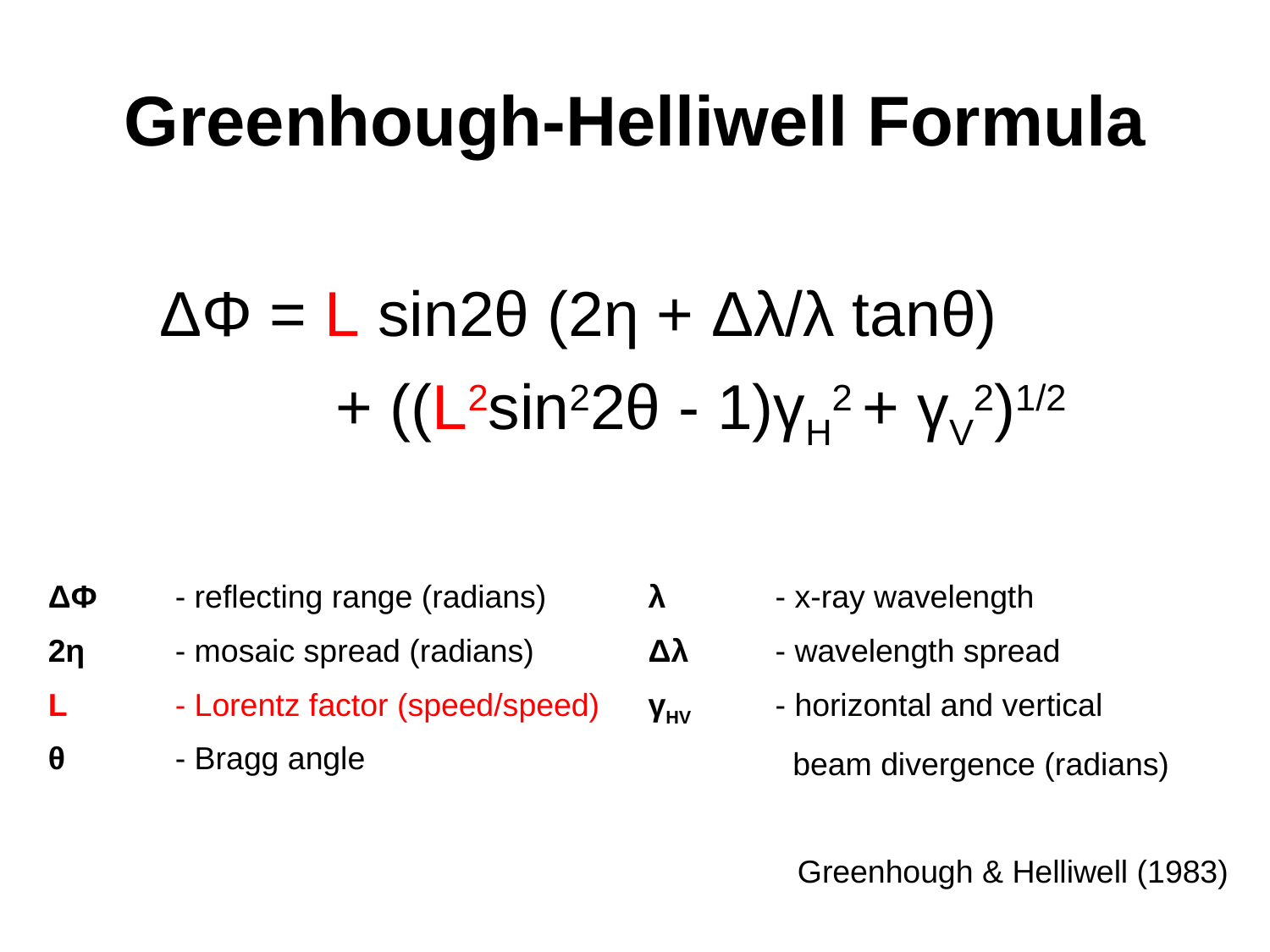

# Greenhough-Helliwell Formula
ΔΦ = L sin2θ (2η + Δλ/λ tanθ)
          + ((L2sin22θ - 1)γH2 + γV2)1/2

ΔΦ	- reflecting range (radians)
2η	- mosaic spread (radians)
L	- Lorentz factor (speed/speed)
θ	- Bragg angle

λ	- x-ray wavelength
Δλ	- wavelength spread
γHV	- horizontal and vertical
	  beam divergence (radians)

Greenhough & Helliwell (1983)